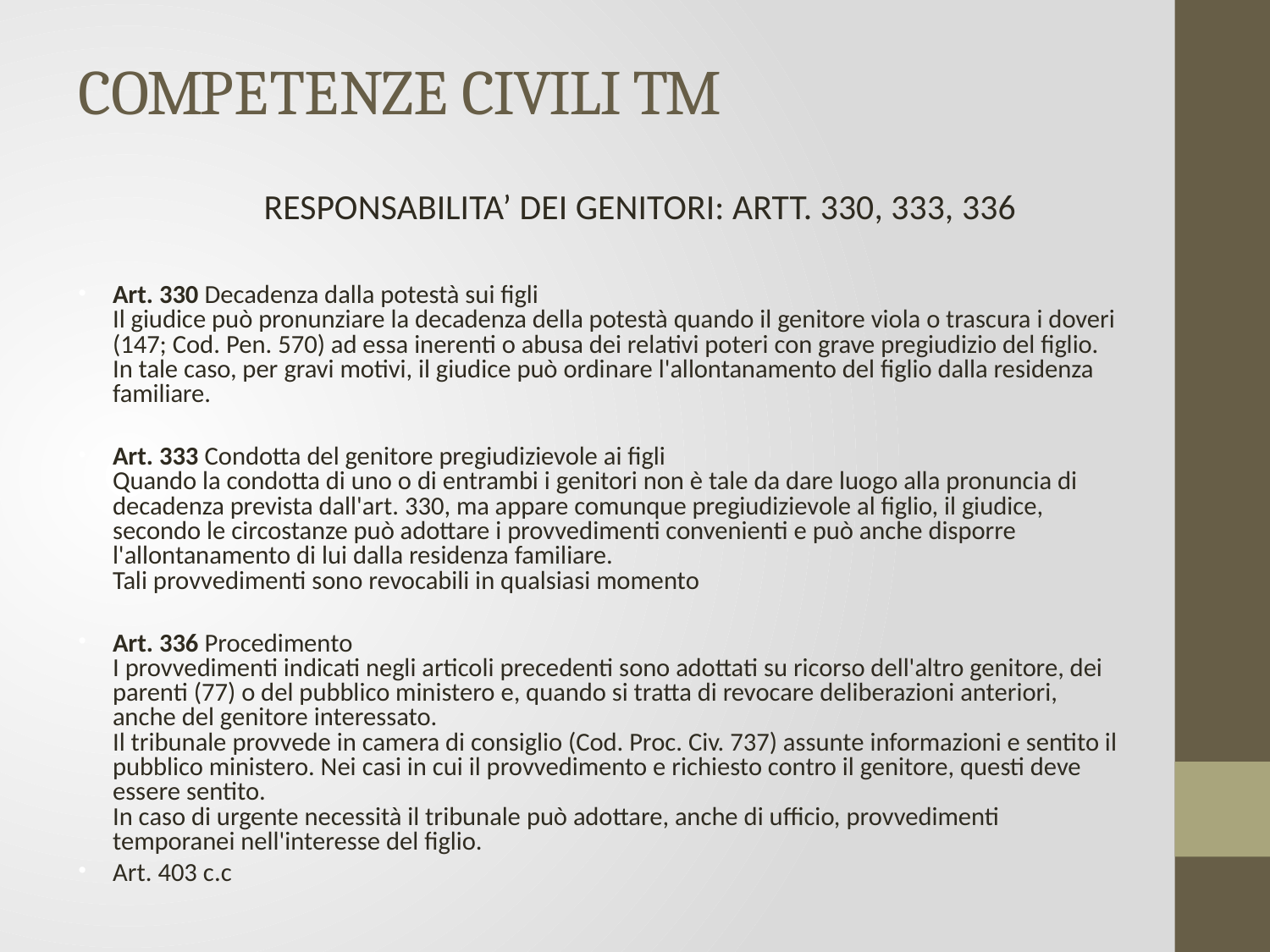

# COMPETENZE CIVILI TM
RESPONSABILITA’ DEI GENITORI: ARTT. 330, 333, 336

Art. 330 Decadenza dalla potestà sui figli
Il giudice può pronunziare la decadenza della potestà quando il genitore viola o trascura i doveri (147; Cod. Pen. 570) ad essa inerenti o abusa dei relativi poteri con grave pregiudizio del figlio.
In tale caso, per gravi motivi, il giudice può ordinare l'allontanamento del figlio dalla residenza familiare.

Art. 333 Condotta del genitore pregiudizievole ai figli
Quando la condotta di uno o di entrambi i genitori non è tale da dare luogo alla pronuncia di decadenza prevista dall'art. 330, ma appare comunque pregiudizievole al figlio, il giudice, secondo le circostanze può adottare i provvedimenti convenienti e può anche disporre l'allontanamento di lui dalla residenza familiare.
Tali provvedimenti sono revocabili in qualsiasi momento

Art. 336 Procedimento
I provvedimenti indicati negli articoli precedenti sono adottati su ricorso dell'altro genitore, dei parenti (77) o del pubblico ministero e, quando si tratta di revocare deliberazioni anteriori, anche del genitore interessato.
Il tribunale provvede in camera di consiglio (Cod. Proc. Civ. 737) assunte informazioni e sentito il pubblico ministero. Nei casi in cui il provvedimento e richiesto contro il genitore, questi deve essere sentito.
In caso di urgente necessità il tribunale può adottare, anche di ufficio, provvedimenti temporanei nell'interesse del figlio.
Art. 403 c.c